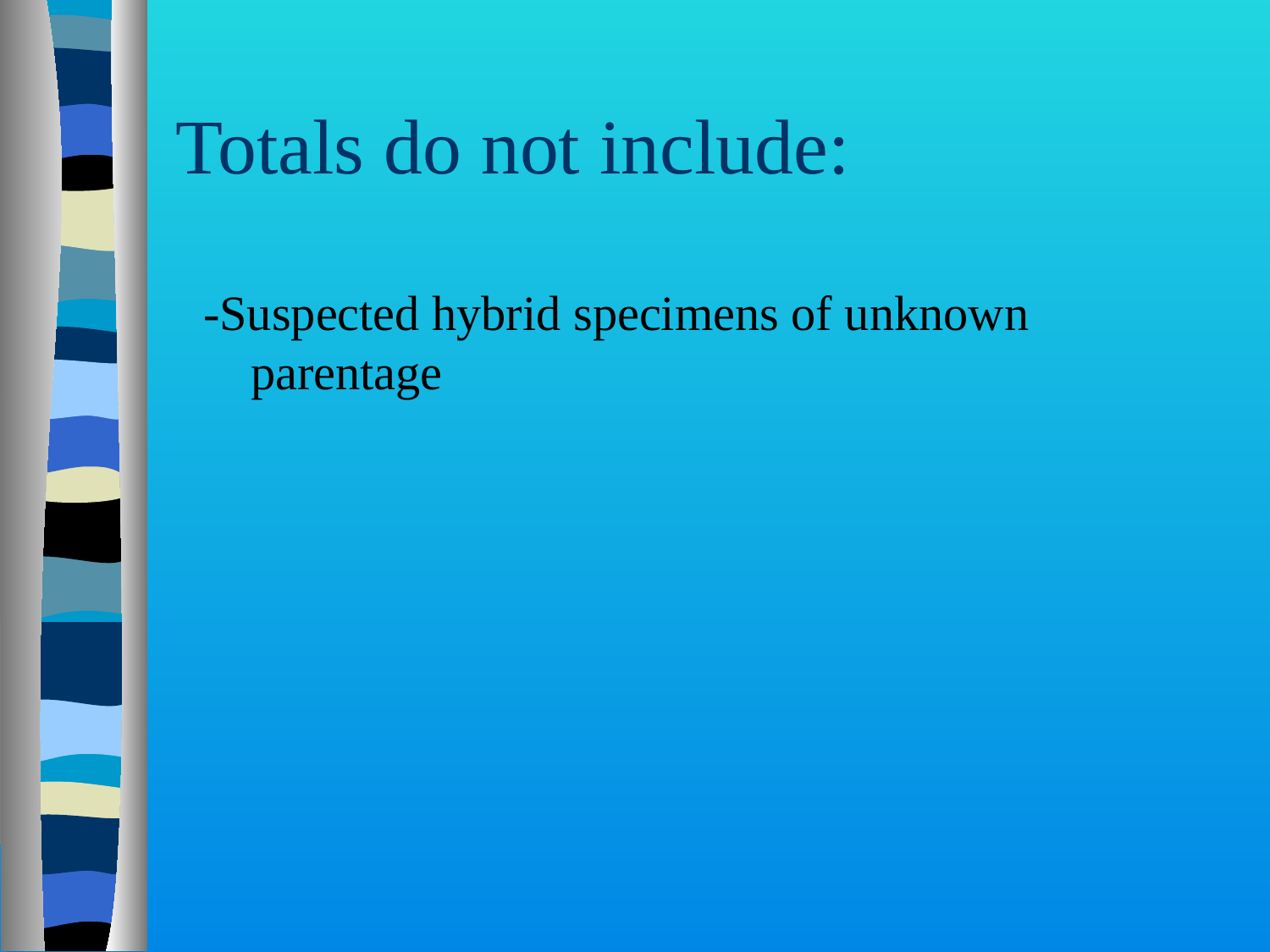

# Totals do not include:
-Suspected hybrid specimens of unknown parentage